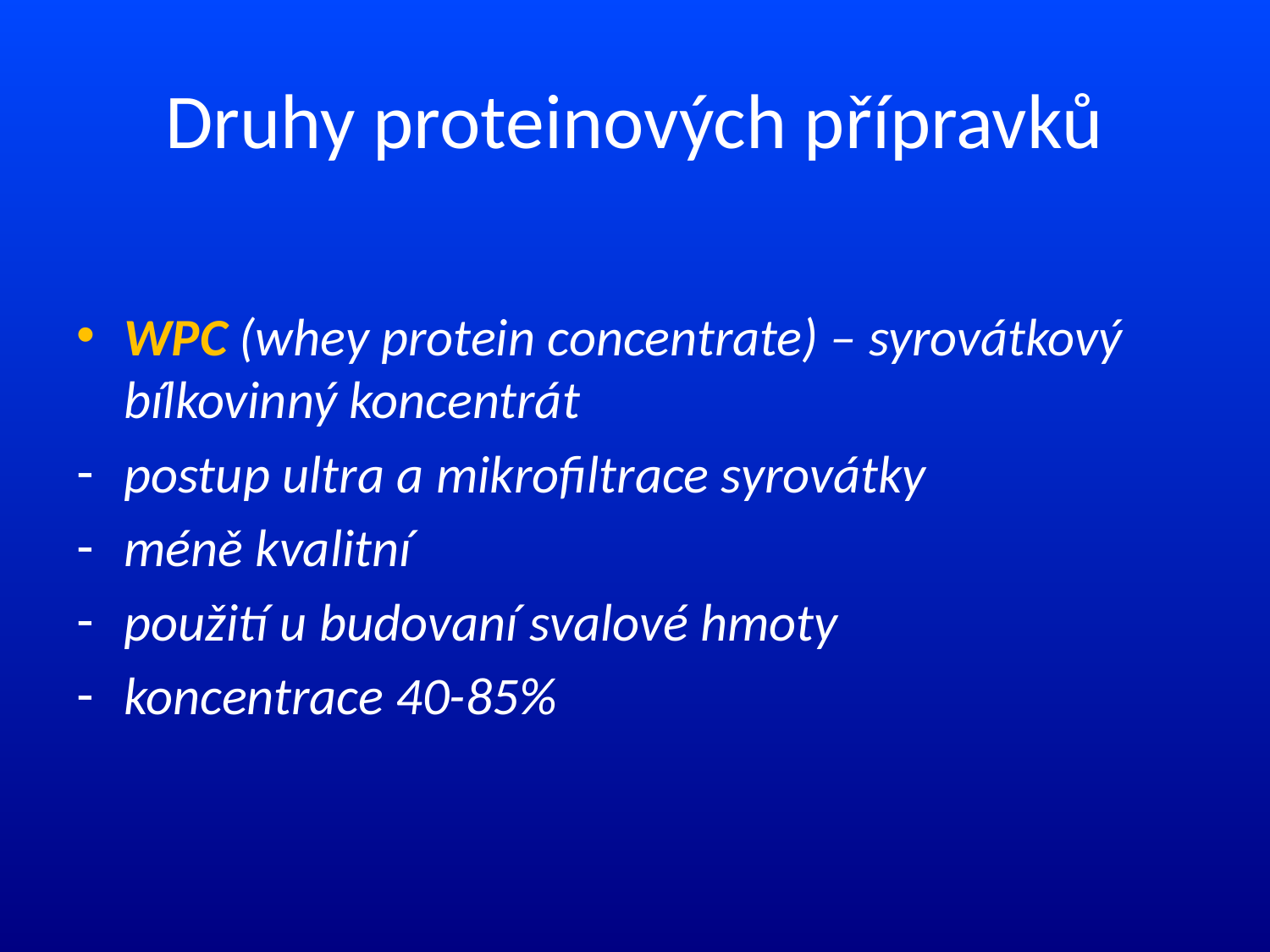

# Druhy proteinových přípravků

WPC (whey protein concentrate) – syrovátkový bílkovinný koncentrát
postup ultra a mikrofiltrace syrovátky
méně kvalitní
použití u budovaní svalové hmoty
koncentrace 40-85%